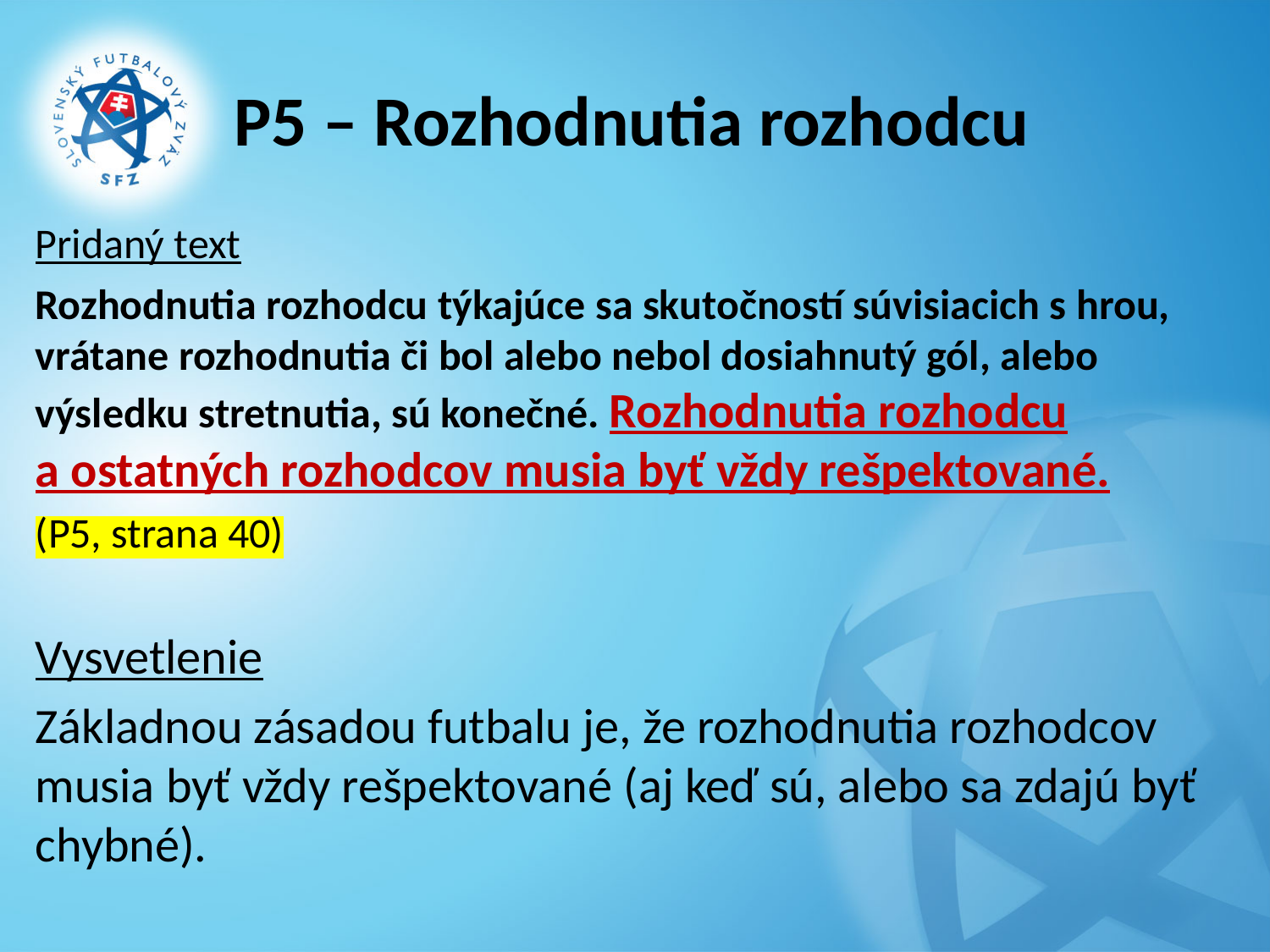

# P5 – Rozhodnutia rozhodcu
Pridaný text
Rozhodnutia rozhodcu týkajúce sa skutočností súvisiacich s hrou, vrátane rozhodnutia či bol alebo nebol dosiahnutý gól, alebo výsledku stretnutia, sú konečné. Rozhodnutia rozhodcu a ostatných rozhodcov musia byť vždy rešpektované.
(P5, strana 40)

Vysvetlenie
Základnou zásadou futbalu je, že rozhodnutia rozhodcov musia byť vždy rešpektované (aj keď sú, alebo sa zdajú byť chybné).